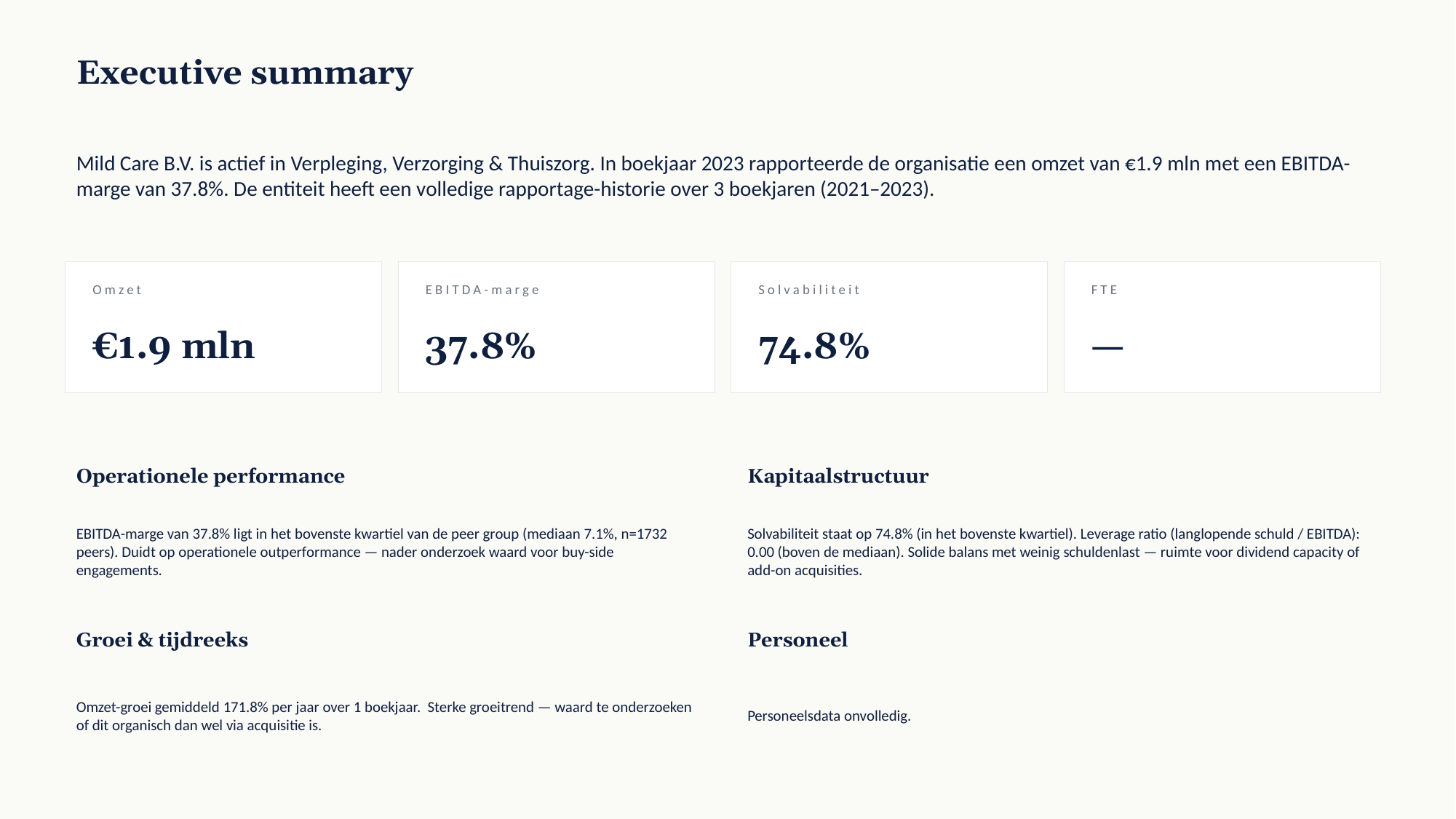

Executive summary
Mild Care B.V. is actief in Verpleging, Verzorging & Thuiszorg. In boekjaar 2023 rapporteerde de organisatie een omzet van €1.9 mln met een EBITDA-marge van 37.8%. De entiteit heeft een volledige rapportage-historie over 3 boekjaren (2021–2023).

Omzet
EBITDA-marge
Solvabiliteit
FTE
€1.9 mln
37.8%
74.8%
—
Operationele performance
Kapitaalstructuur
EBITDA-marge van 37.8% ligt in het bovenste kwartiel van de peer group (mediaan 7.1%, n=1732 peers). Duidt op operationele outperformance — nader onderzoek waard voor buy-side engagements.
Solvabiliteit staat op 74.8% (in het bovenste kwartiel). Leverage ratio (langlopende schuld / EBITDA): 0.00 (boven de mediaan). Solide balans met weinig schuldenlast — ruimte voor dividend capacity of add-on acquisities.
Groei & tijdreeks
Personeel
Omzet-groei gemiddeld 171.8% per jaar over 1 boekjaar.  Sterke groeitrend — waard te onderzoeken of dit organisch dan wel via acquisitie is.
Personeelsdata onvolledig.